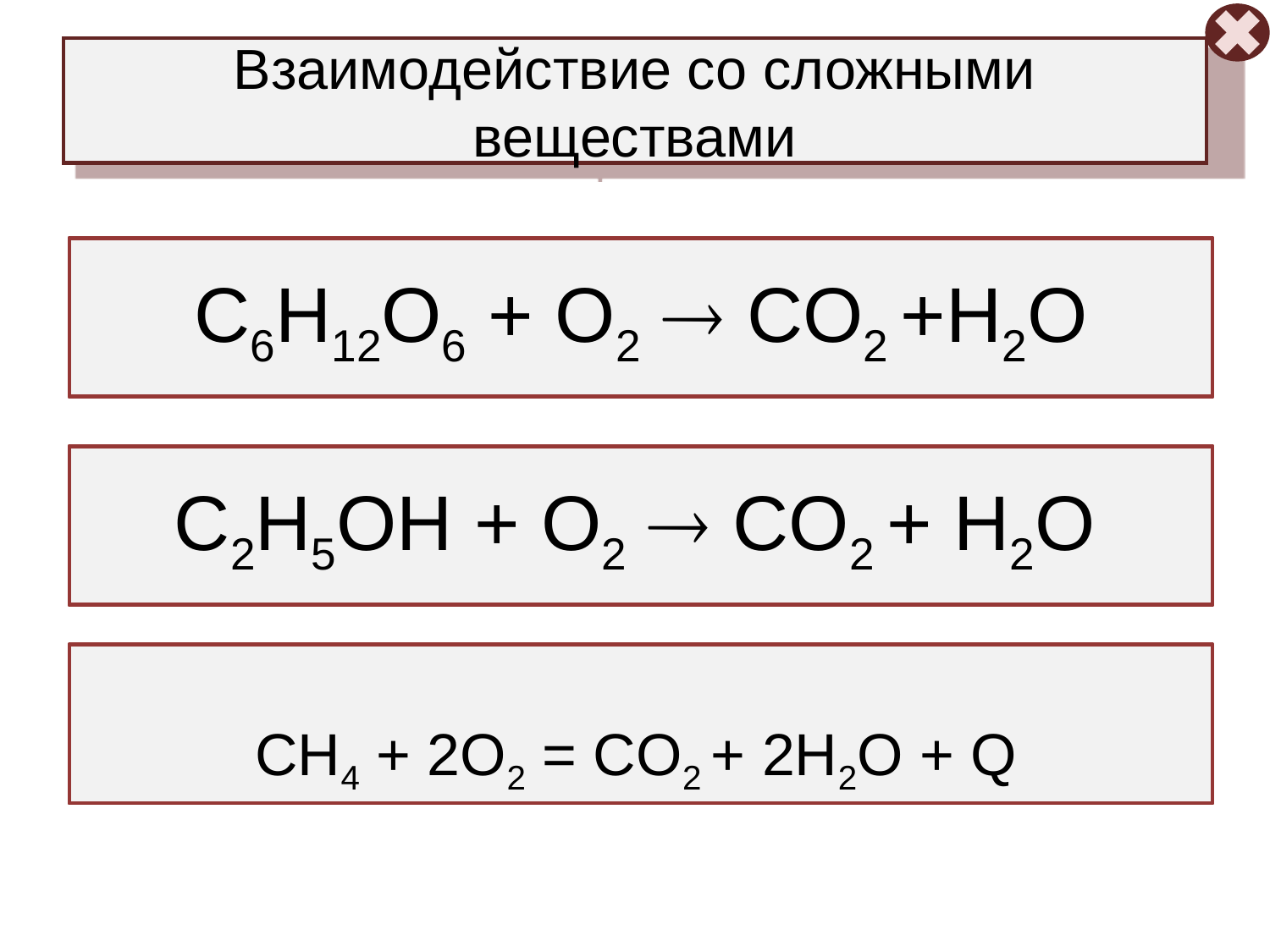

# Взаимодействие со сложными веществами
С6H12O6 + 6O2 = 6СO2 + 6H2O
C6H12O6 + O2 → СO2 +H2O

C2H5OH + 3O2 = 2CO2 + 3H2O

C2H5OH + O2 → CO2 + H2O
CH4 + O2 → CO2 + H2O

CH4 + 2O2 = CO2 + 2H2O + Q